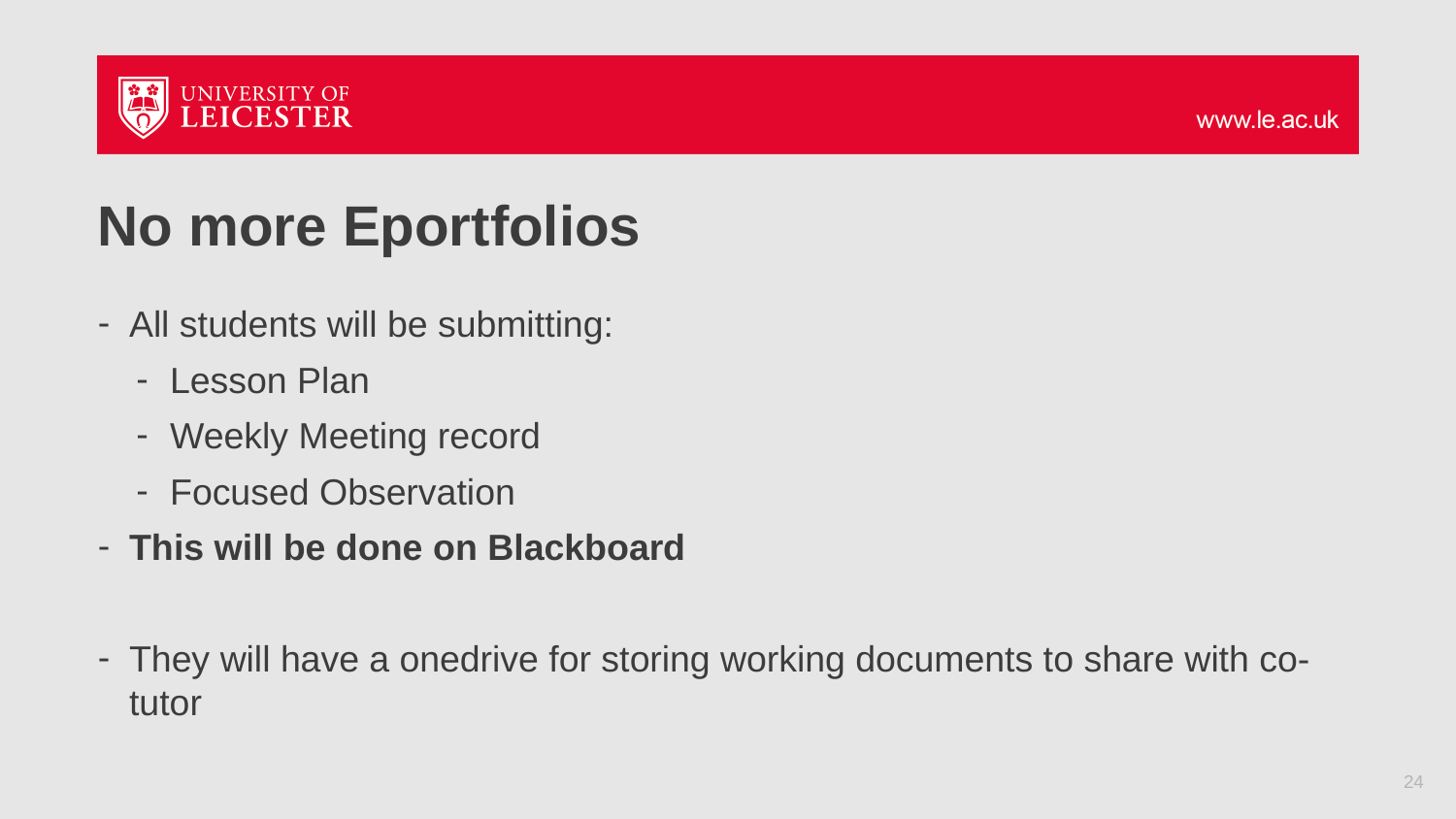

# No more Eportfolios
All students will be submitting:
Lesson Plan
Weekly Meeting record
Focused Observation
This will be done on Blackboard

They will have a onedrive for storing working documents to share with co-tutor
24